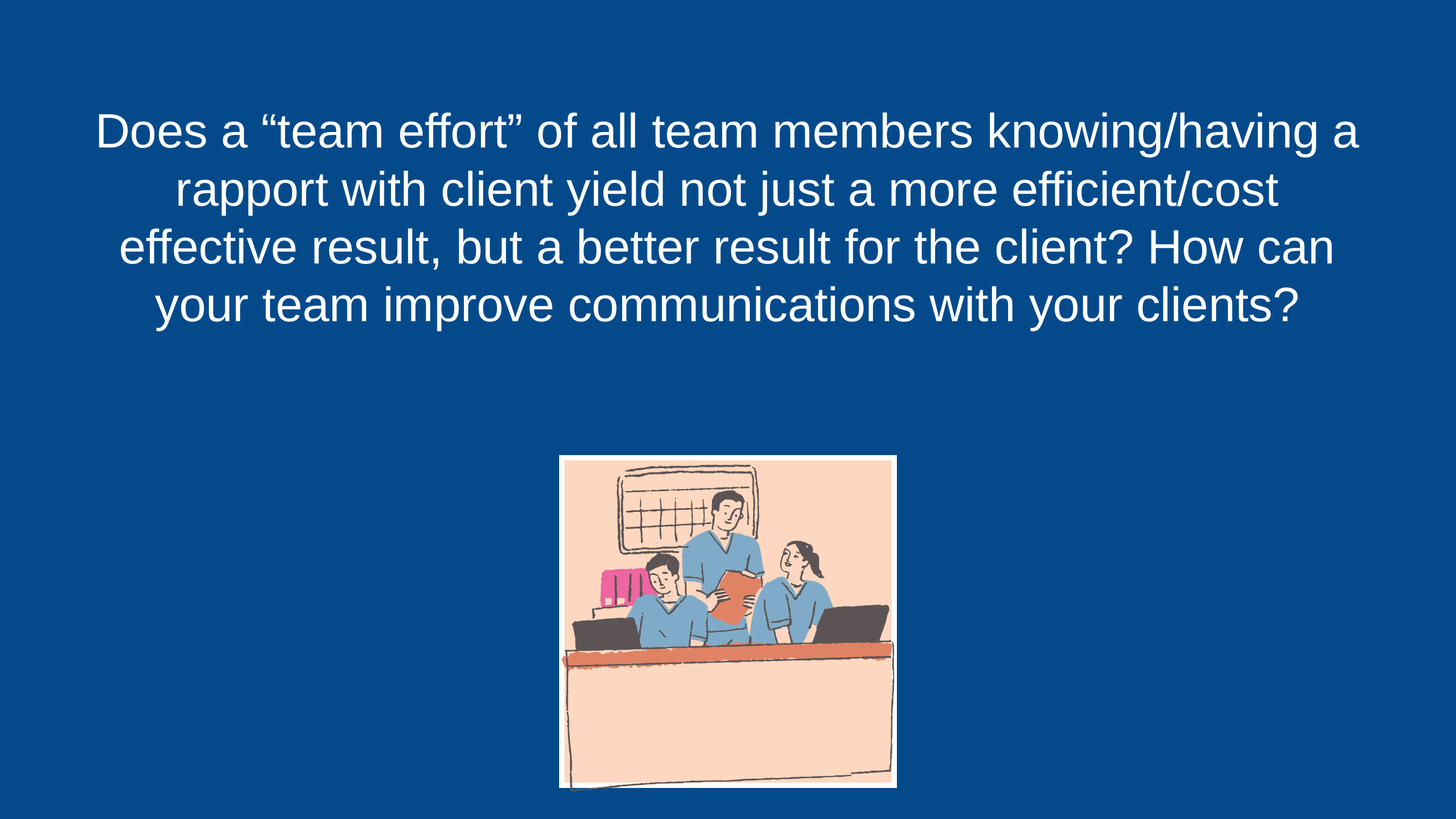

Does a “team effort” of all team members knowing/having a rapport with client yield not just a more efficient/cost effective result, but a better result for the client? How can your team improve communications with your clients?